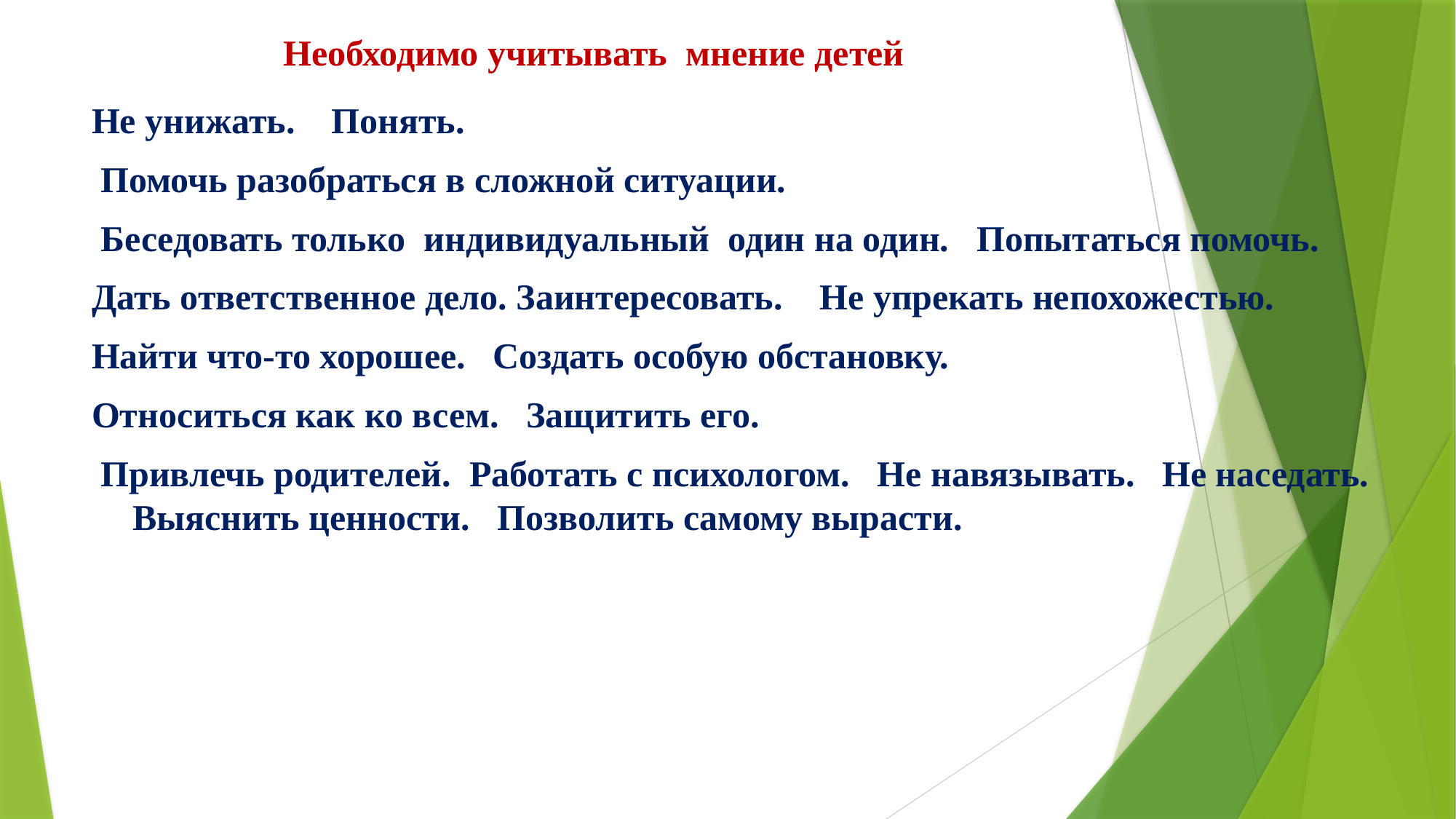

# Необходимо учитывать  мнение детей
Не унижать.    Понять.
 Помочь разобраться в сложной ситуации.
 Беседовать только  индивидуальный  один на один.   Попытаться помочь.
Дать ответственное дело. Заинтересовать.    Не упрекать непохожестью.
Найти что-то хорошее.   Создать особую обстановку.
Относиться как ко всем.   Защитить его.
 Привлечь родителей.  Работать с психологом.   Не навязывать.   Не наседать. Выяснить ценности.   Позволить самому вырасти.